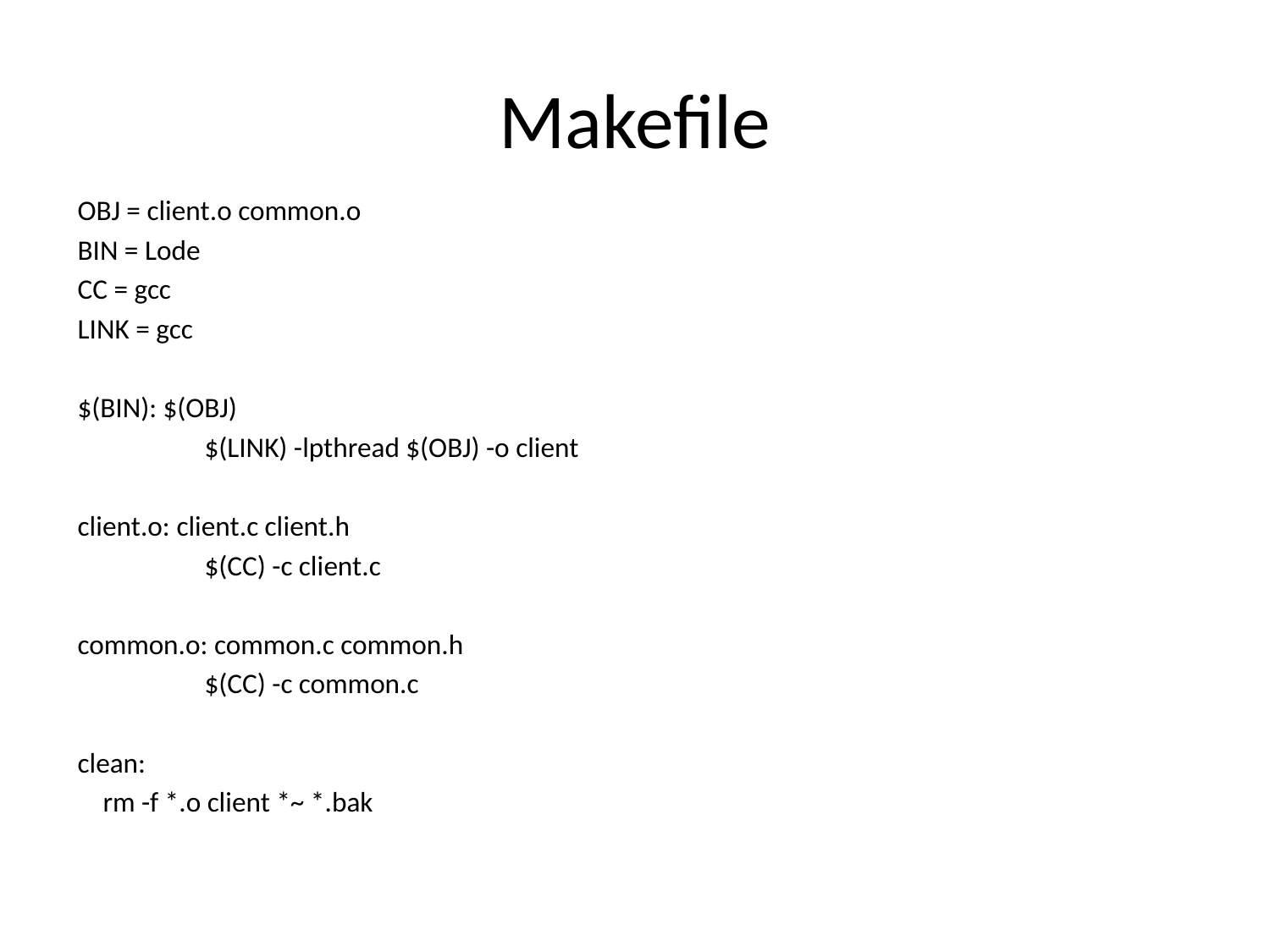

# Makefile
OBJ = client.o common.o
BIN = Lode
CC = gcc
LINK = gcc

$(BIN): $(OBJ)
	$(LINK) -lpthread $(OBJ) -o client

client.o: client.c client.h
	$(CC) -c client.c

common.o: common.c common.h
	$(CC) -c common.c

clean:
    rm -f *.o client *~ *.bak